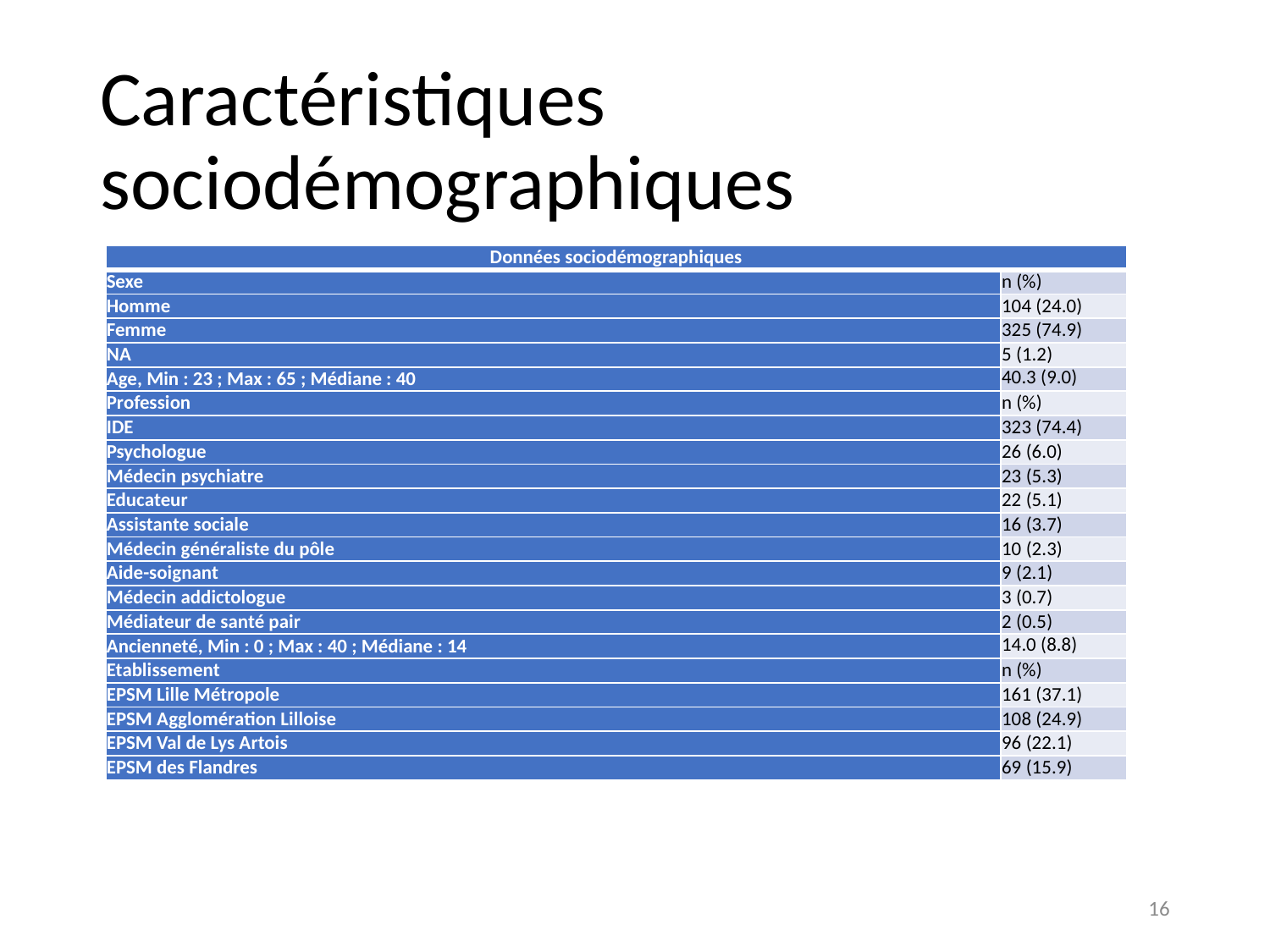

# Caractéristiques sociodémographiques
| Données sociodémographiques |  |
| --- | --- |
| Sexe | n (%) |
| Homme | 104 (24.0) |
| Femme | 325 (74.9) |
| NA | 5 (1.2) |
| Age, Min : 23 ; Max : 65 ; Médiane : 40 | 40.3 (9.0) |
| Profession | n (%) |
| IDE | 323 (74.4) |
| Psychologue | 26 (6.0) |
| Médecin psychiatre | 23 (5.3) |
| Educateur | 22 (5.1) |
| Assistante sociale | 16 (3.7) |
| Médecin généraliste du pôle | 10 (2.3) |
| Aide-soignant | 9 (2.1) |
| Médecin addictologue | 3 (0.7) |
| Médiateur de santé pair | 2 (0.5) |
| Ancienneté, Min : 0 ; Max : 40 ; Médiane : 14 | 14.0 (8.8) |
| Etablissement | n (%) |
| EPSM Lille Métropole | 161 (37.1) |
| EPSM Agglomération Lilloise | 108 (24.9) |
| EPSM Val de Lys Artois | 96 (22.1) |
| EPSM des Flandres | 69 (15.9) |
16